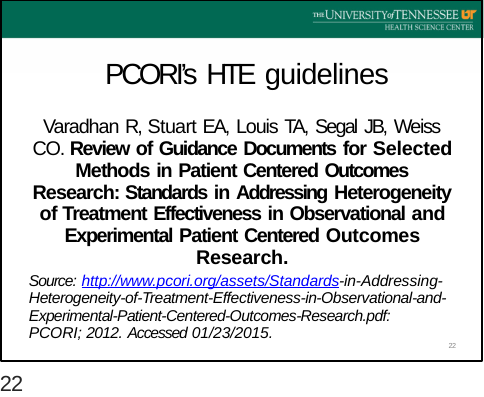

# PCORI’s HTE guidelines
Varadhan R, Stuart EA, Louis TA, Segal JB, Weiss CO. Review of Guidance Documents for Selected Methods in Patient Centered Outcomes Research: Standards in Addressing Heterogeneity of Treatment Effectiveness in Observational and Experimental Patient Centered Outcomes Research.
Source: http://www.pcori.org/assets/Standards‐in‐Addressing‐ Heterogeneity‐of‐Treatment‐Effectiveness‐in‐Observational‐and‐ Experimental‐Patient‐Centered‐Outcomes‐Research.pdf: PCORI; 2012. Accessed 01/23/2015.
22

22